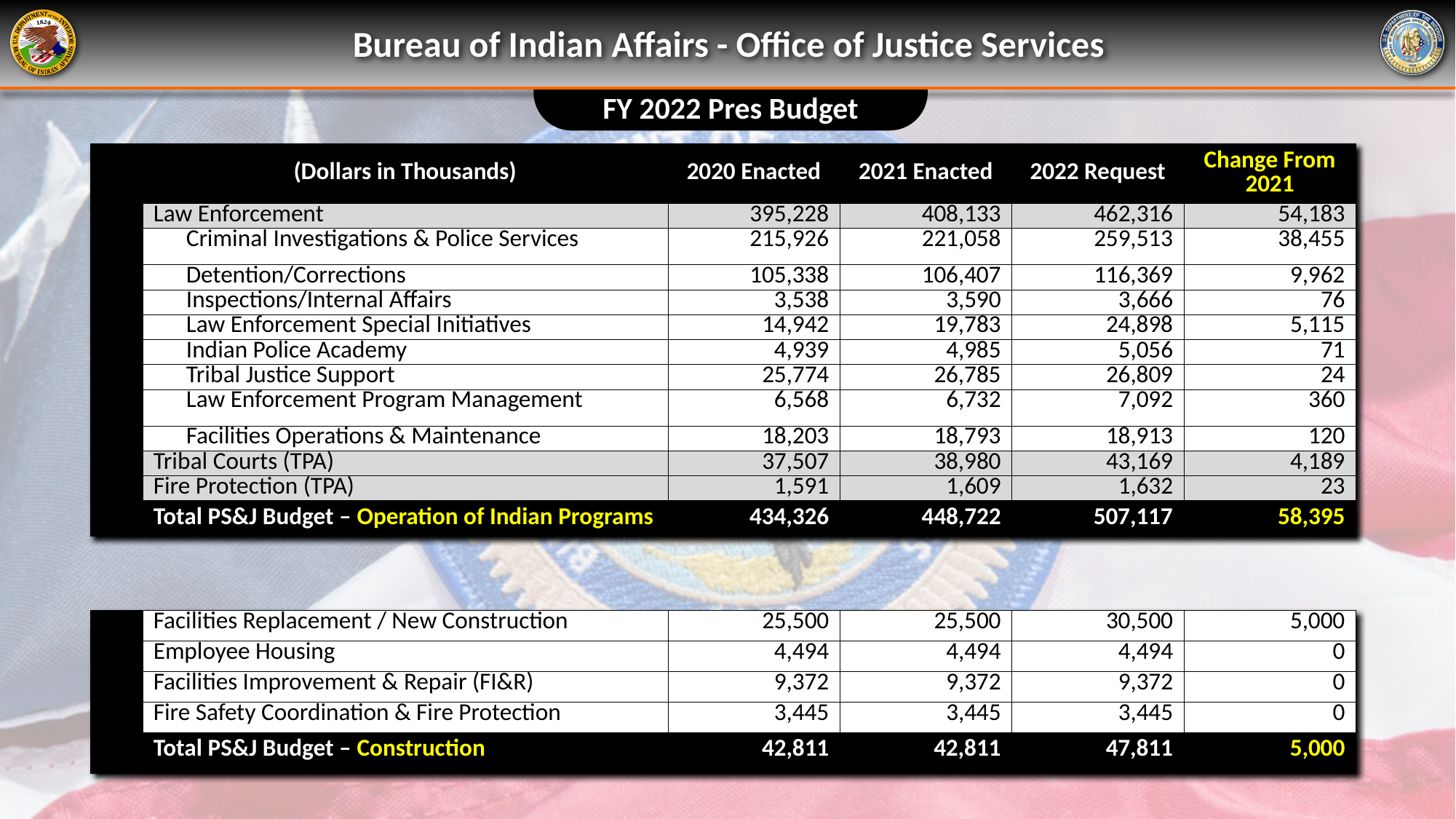

Bureau of Indian Affairs - Office of Justice Services

FY 2022 Pres Budget
|  | (Dollars in Thousands) | 2020 Enacted | 2021 Enacted | 2022 Request | Change From 2021 |
| --- | --- | --- | --- | --- | --- |
|  | Law Enforcement | 395,228 | 408,133 | 462,316 | 54,183 |
|  | Criminal Investigations & Police Services | 215,926 | 221,058 | 259,513 | 38,455 |
|  | Detention/Corrections | 105,338 | 106,407 | 116,369 | 9,962 |
|  | Inspections/Internal Affairs | 3,538 | 3,590 | 3,666 | 76 |
|  | Law Enforcement Special Initiatives | 14,942 | 19,783 | 24,898 | 5,115 |
|  | Indian Police Academy | 4,939 | 4,985 | 5,056 | 71 |
|  | Tribal Justice Support | 25,774 | 26,785 | 26,809 | 24 |
|  | Law Enforcement Program Management | 6,568 | 6,732 | 7,092 | 360 |
|  | Facilities Operations & Maintenance | 18,203 | 18,793 | 18,913 | 120 |
|  | Tribal Courts (TPA) | 37,507 | 38,980 | 43,169 | 4,189 |
|  | Fire Protection (TPA) | 1,591 | 1,609 | 1,632 | 23 |
|  | Total PS&J Budget – Operation of Indian Programs | 434,326 | 448,722 | 507,117 | 58,395 |
|  | Facilities Replacement / New Construction | 25,500 | 25,500 | 30,500 | 5,000 |
| --- | --- | --- | --- | --- | --- |
|  | Employee Housing | 4,494 | 4,494 | 4,494 | 0 |
|  | Facilities Improvement & Repair (FI&R) | 9,372 | 9,372 | 9,372 | 0 |
|  | Fire Safety Coordination & Fire Protection | 3,445 | 3,445 | 3,445 | 0 |
|  | Total PS&J Budget – Construction | 42,811 | 42,811 | 47,811 | 5,000 |